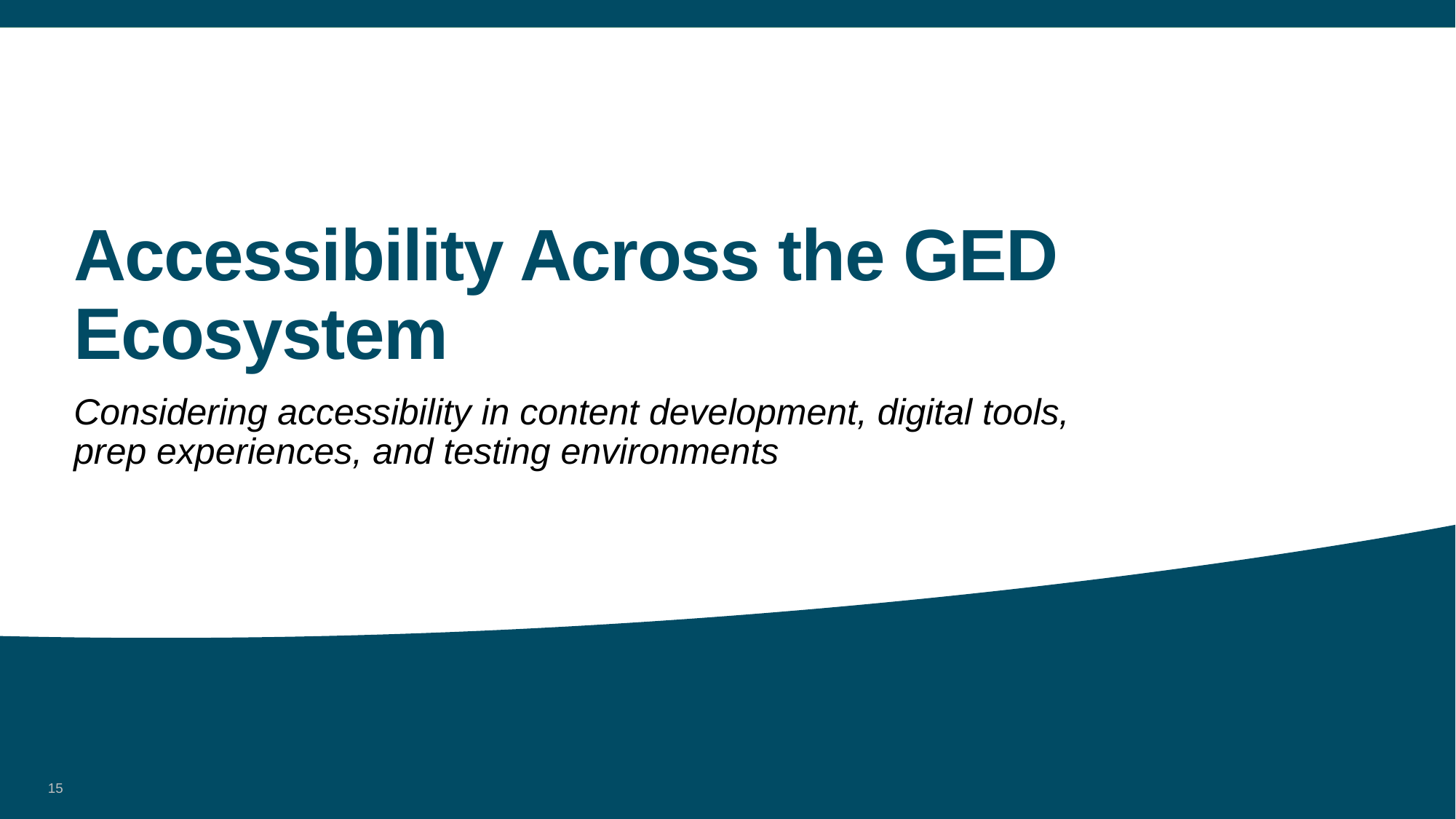

# Accessibility Across the GED Ecosystem
Considering accessibility in content development, digital tools, prep experiences, and testing environments
15